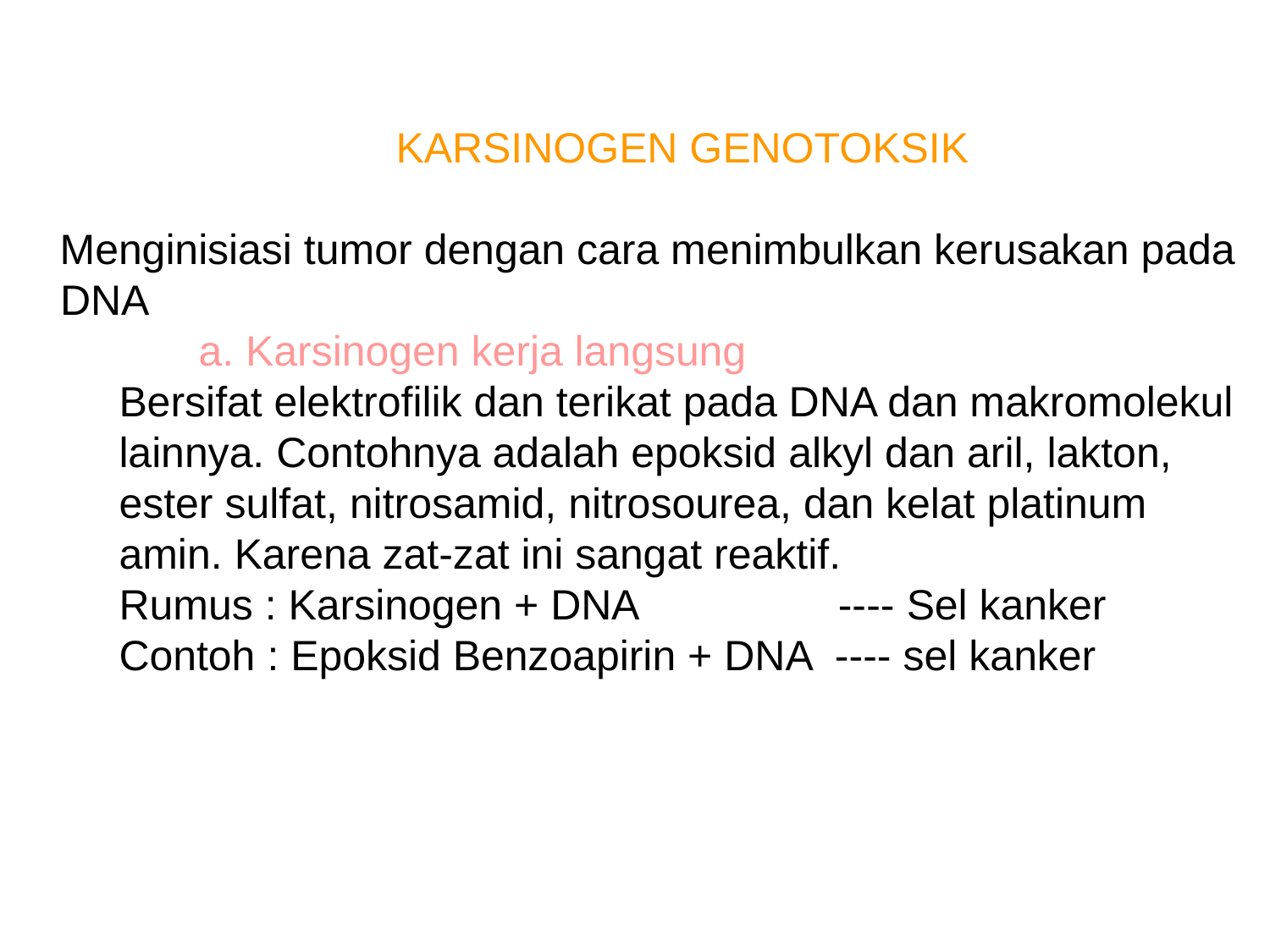

KARSINOGEN GENOTOKSIK

    Menginisiasi tumor dengan cara menimbulkan kerusakan pada DNA
     a. Karsinogen kerja langsung
         Bersifat elektrofilik dan terikat pada DNA dan makromolekul
         lainnya. Contohnya adalah epoksid alkyl dan aril, lakton,
         ester sulfat, nitrosamid, nitrosourea, dan kelat platinum
         amin. Karena zat-zat ini sangat reaktif.
         Rumus : Karsinogen + DNA                 ---- Sel kanker
         Contoh : Epoksid Benzoapirin + DNA  ---- sel kanker
#